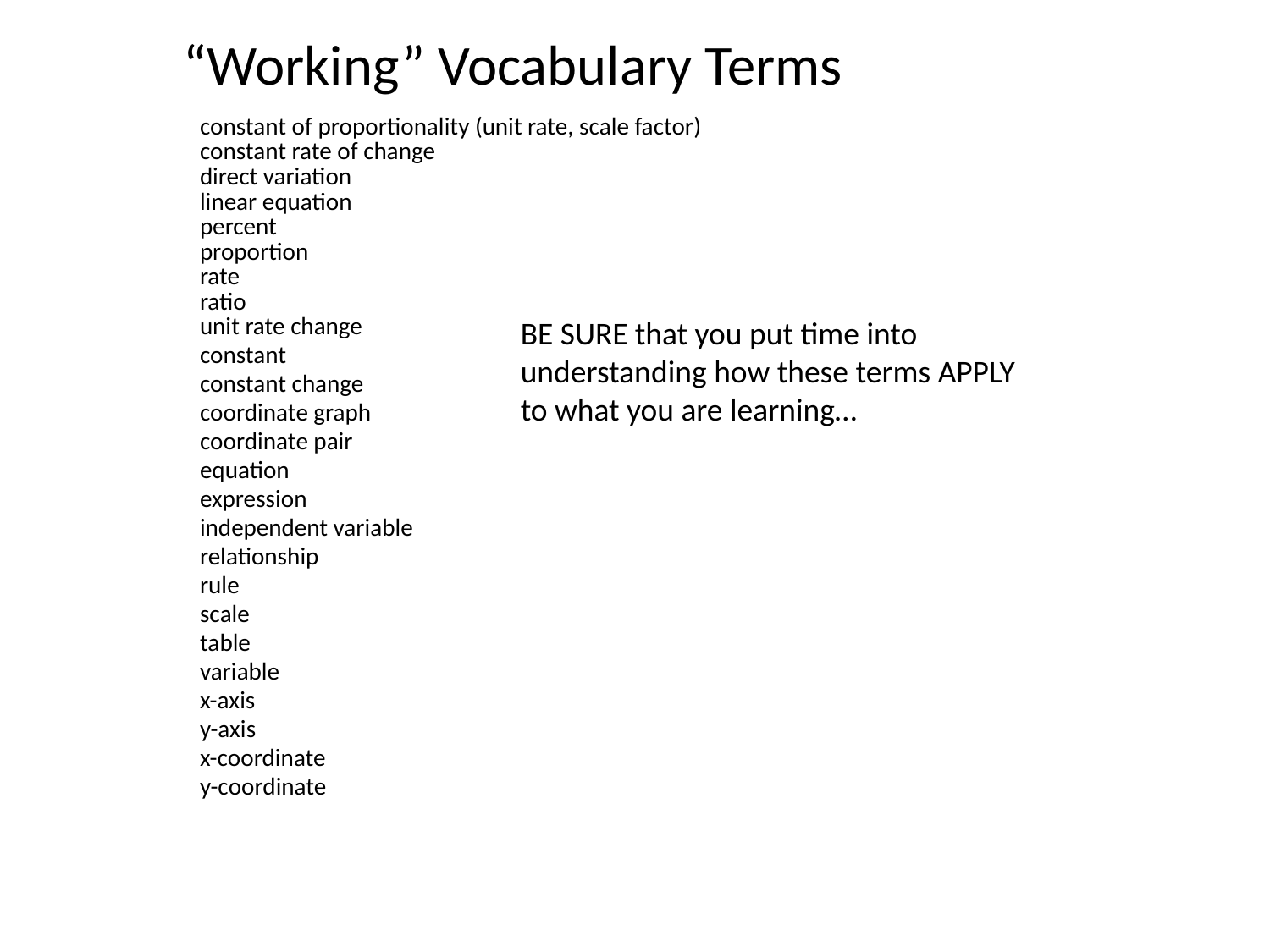

# “Working” Vocabulary Terms
| constant of proportionality (unit rate, scale factor) |
| --- |
| constant rate of change |
| direct variation |
| linear equation |
| percent |
| proportion |
| rate |
| ratio |
| unit rate change |
| constant |
| constant change |
| coordinate graph |
| coordinate pair |
| equation |
| expression |
| independent variable |
| relationship |
| rule |
| scale |
| table |
| variable |
| x-axis |
| y-axis |
| x-coordinate |
| y-coordinate |
BE SURE that you put time into understanding how these terms APPLY to what you are learning…